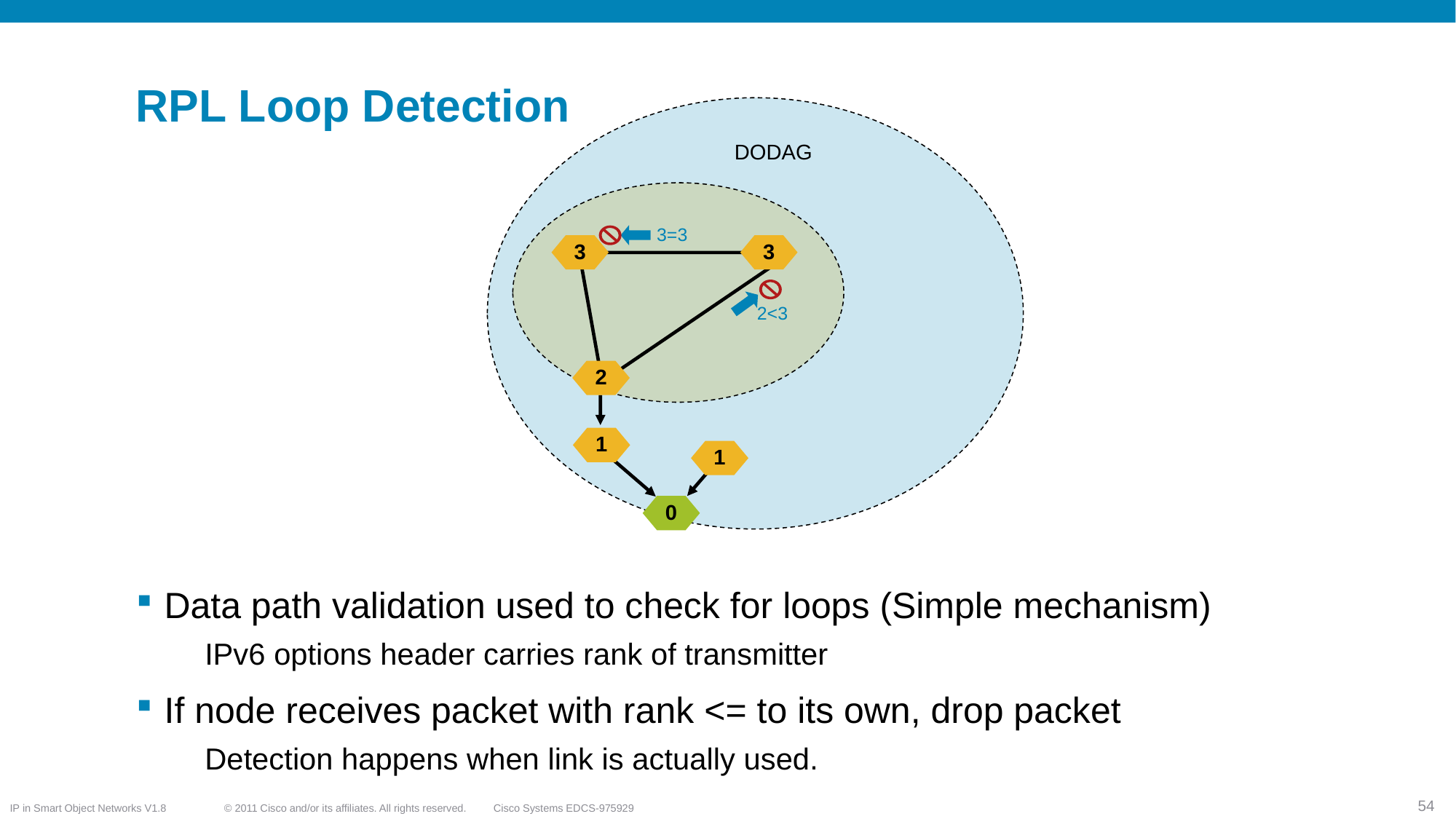

# RPL Loop Detection

DODAG

3=3

3
3

2<3
2

1
1

0
Data path validation used to check for loops (Simple mechanism)
IPv6 options header carries rank of transmitter
If node receives packet with rank <= to its own, drop packet
Detection happens when link is actually used.